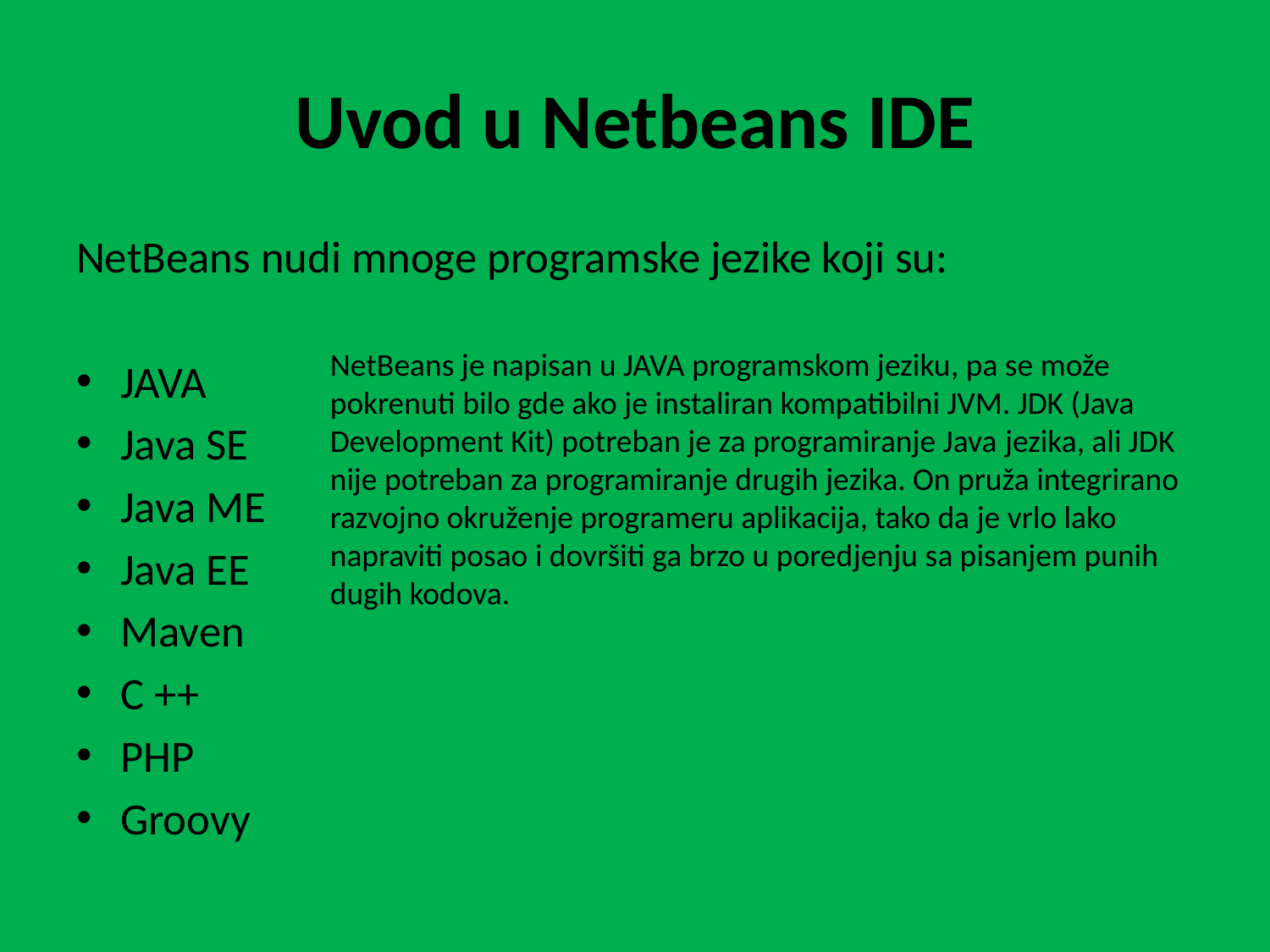

# Uvod u Netbeans IDE
NetBeans nudi mnoge programske jezike koji su:

JAVA
Java SE
Java ME
Java EE
Maven
C ++
PHP
Groovy

NetBeans je napisan u JAVA programskom jeziku, pa se može pokrenuti bilo gde ako je instaliran kompatibilni JVM. JDK (Java Development Kit) potreban je za programiranje Java jezika, ali JDK nije potreban za programiranje drugih jezika. On pruža integrirano razvojno okruženje programeru aplikacija, tako da je vrlo lako napraviti posao i dovršiti ga brzo u poredjenju sa pisanjem punih dugih kodova.